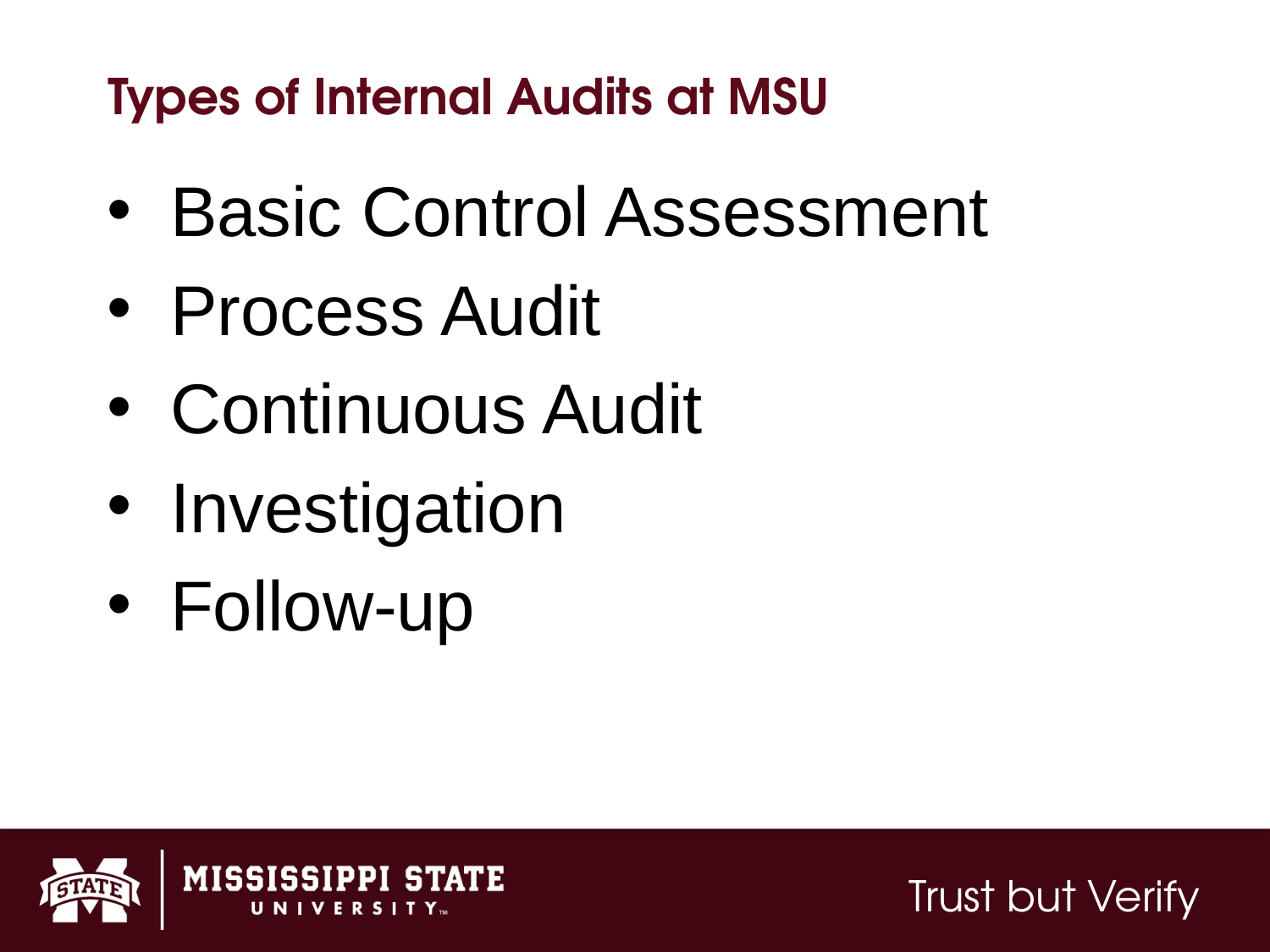

# Types of Internal Audits at MSU
Basic Control Assessment
Process Audit
Continuous Audit
Investigation
Follow-up